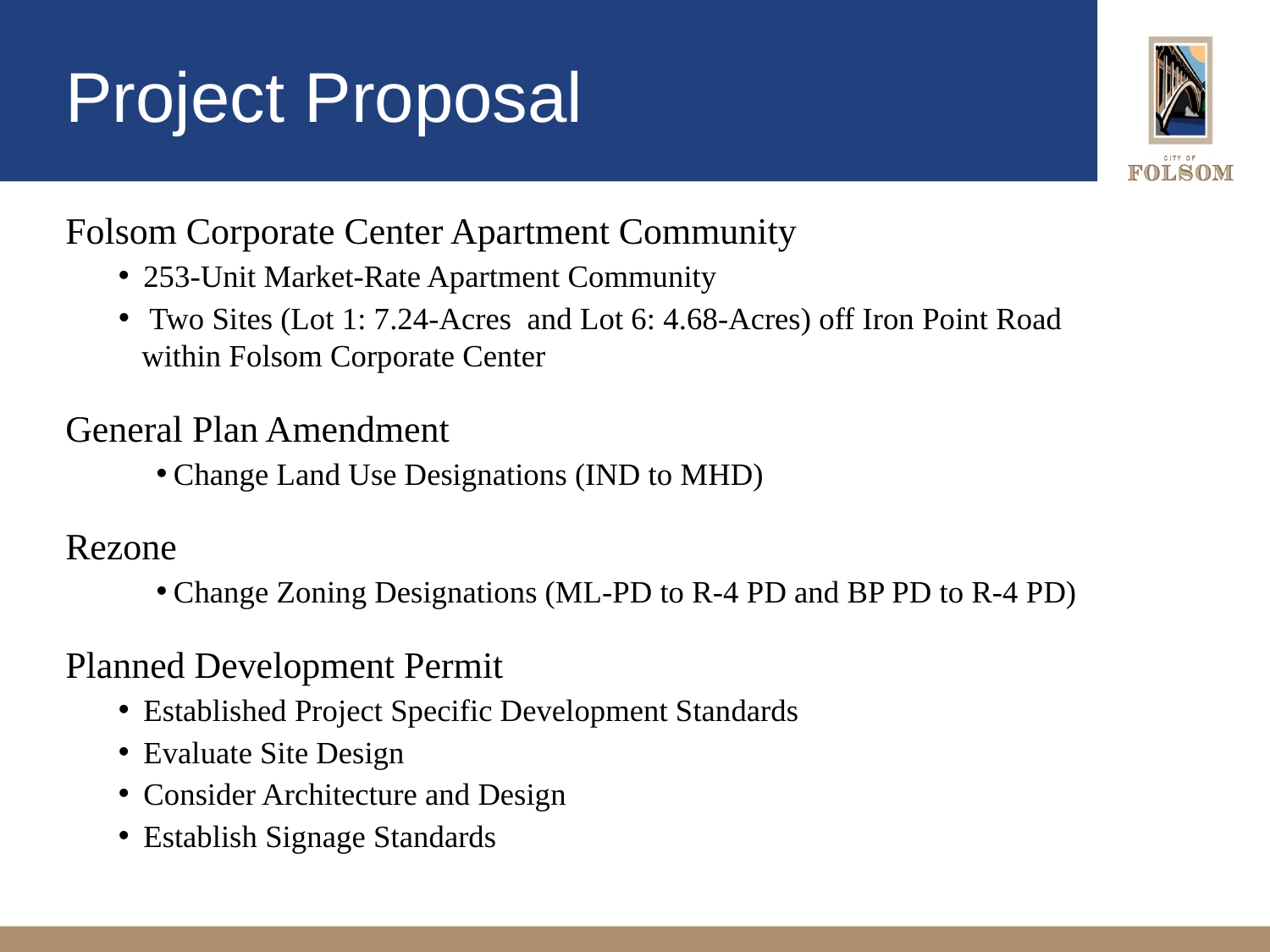

# Project Proposal
Folsom Corporate Center Apartment Community
  253-Unit Market-Rate Apartment Community
 Two Sites (Lot 1: 7.24-Acres  and Lot 6: 4.68-Acres) off Iron Point Road    within Folsom Corporate Center

General Plan Amendment
 Change Land Use Designations (IND to MHD)

Rezone
 Change Zoning Designations (ML-PD to R-4 PD and BP PD to R-4 PD)

Planned Development Permit
  Established Project Specific Development Standards
  Evaluate Site Design
  Consider Architecture and Design
  Establish Signage Standards